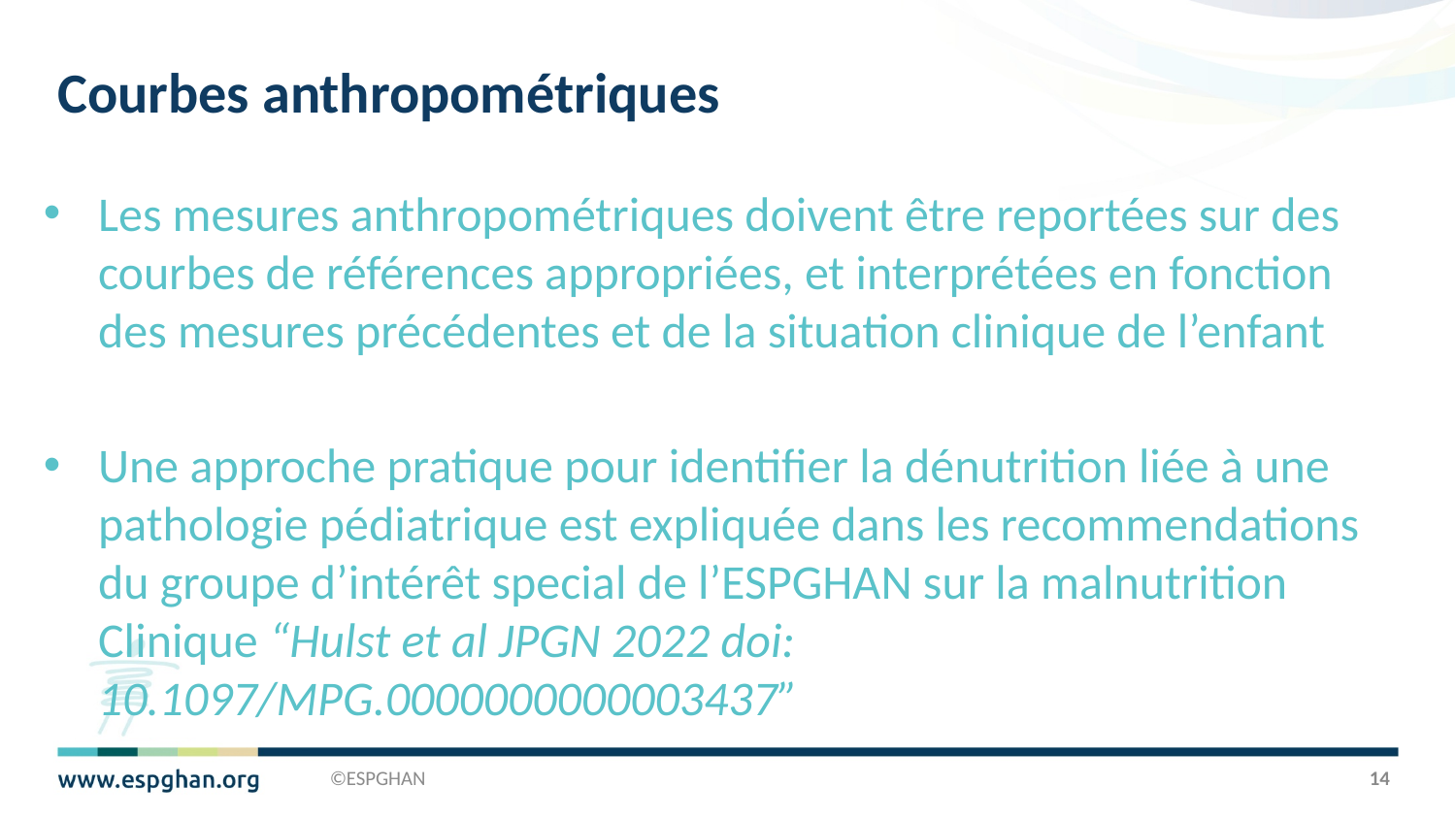

# Courbes anthropométriques
Les mesures anthropométriques doivent être reportées sur des courbes de références appropriées, et interprétées en fonction des mesures précédentes et de la situation clinique de l’enfant

Une approche pratique pour identifier la dénutrition liée à une pathologie pédiatrique est expliquée dans les recommendations du groupe d’intérêt special de l’ESPGHAN sur la malnutrition Clinique “Hulst et al JPGN 2022 doi: 10.1097/MPG.0000000000003437”
©ESPGHAN
14